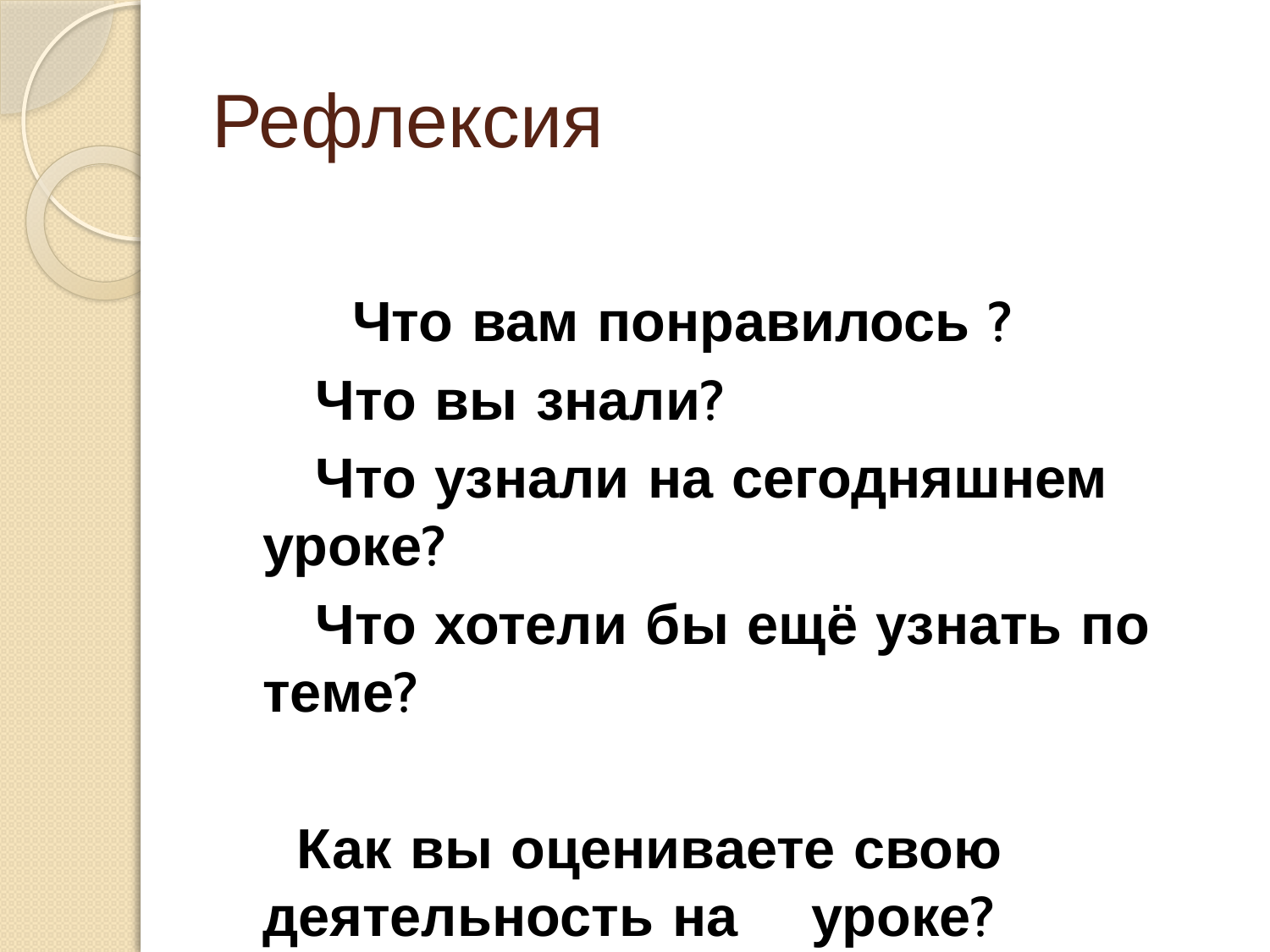

# Рефлексия

       Что вам понравилось ?
     Что вы знали?
     Что узнали на сегодняшнем уроке?
     Что хотели бы ещё узнать по теме?

    Как вы оцениваете свою         деятельность на    уроке?